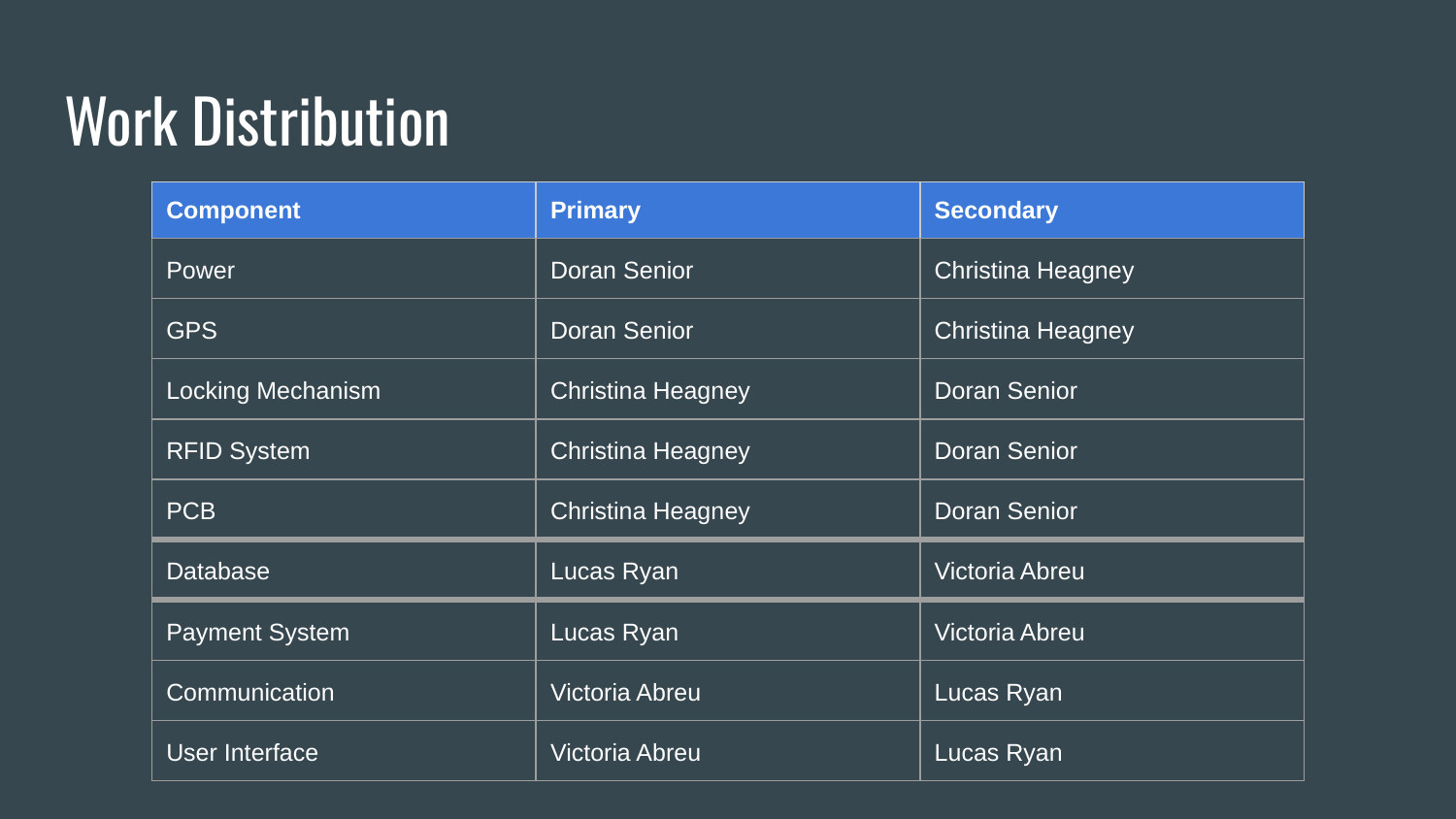

# Work Distribution
| Component | Primary | Secondary |
| --- | --- | --- |
| Power | Doran Senior | Christina Heagney |
| GPS | Doran Senior | Christina Heagney |
| Locking Mechanism | Christina Heagney | Doran Senior |
| RFID System | Christina Heagney | Doran Senior |
| PCB | Christina Heagney | Doran Senior |
| Database | Lucas Ryan | Victoria Abreu |
| Payment System | Lucas Ryan | Victoria Abreu |
| Communication | Victoria Abreu | Lucas Ryan |
| User Interface | Victoria Abreu | Lucas Ryan |